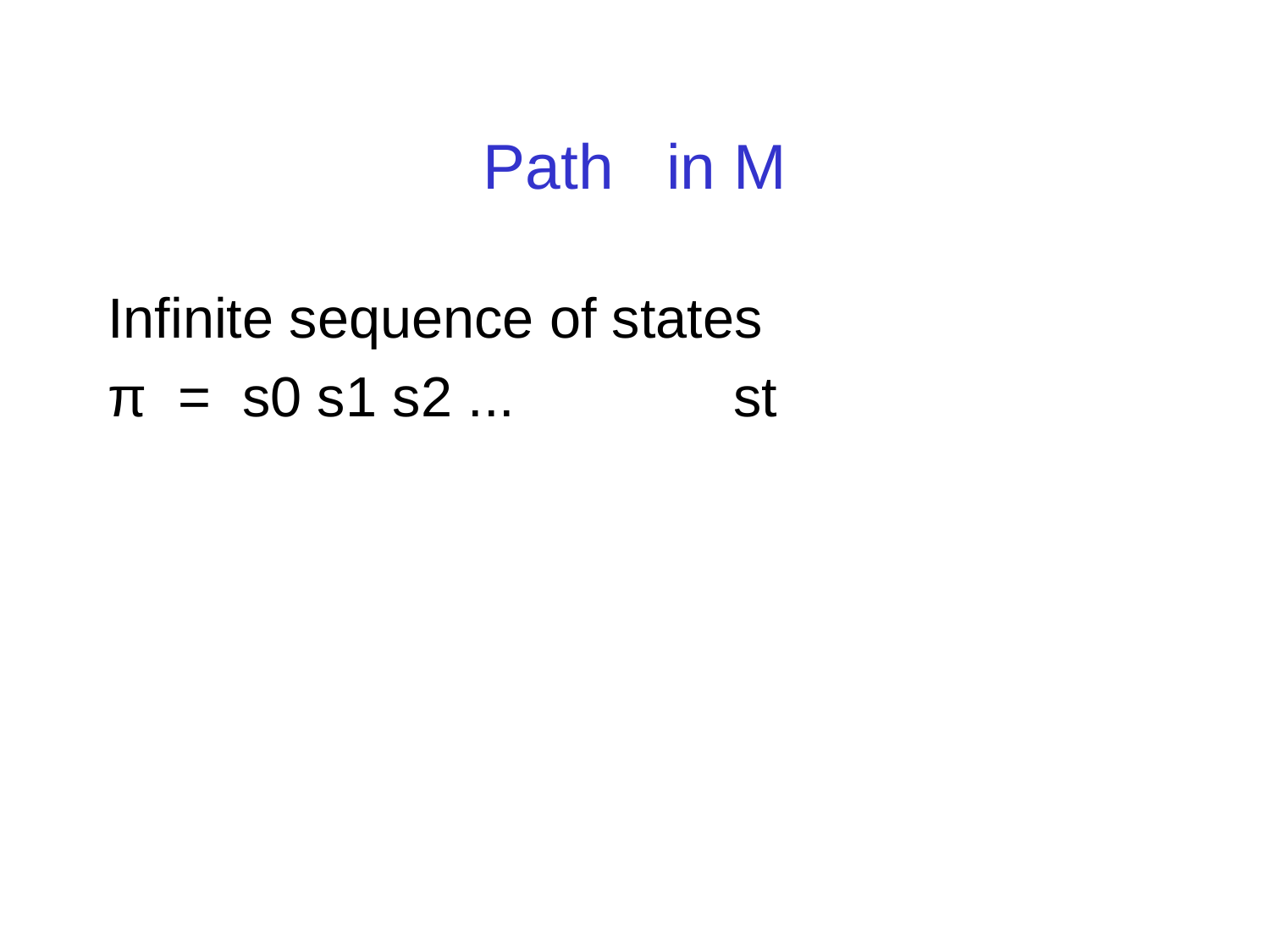

# Path   in M
Infinite sequence of states
π  =  s0 s1 s2 ...              st